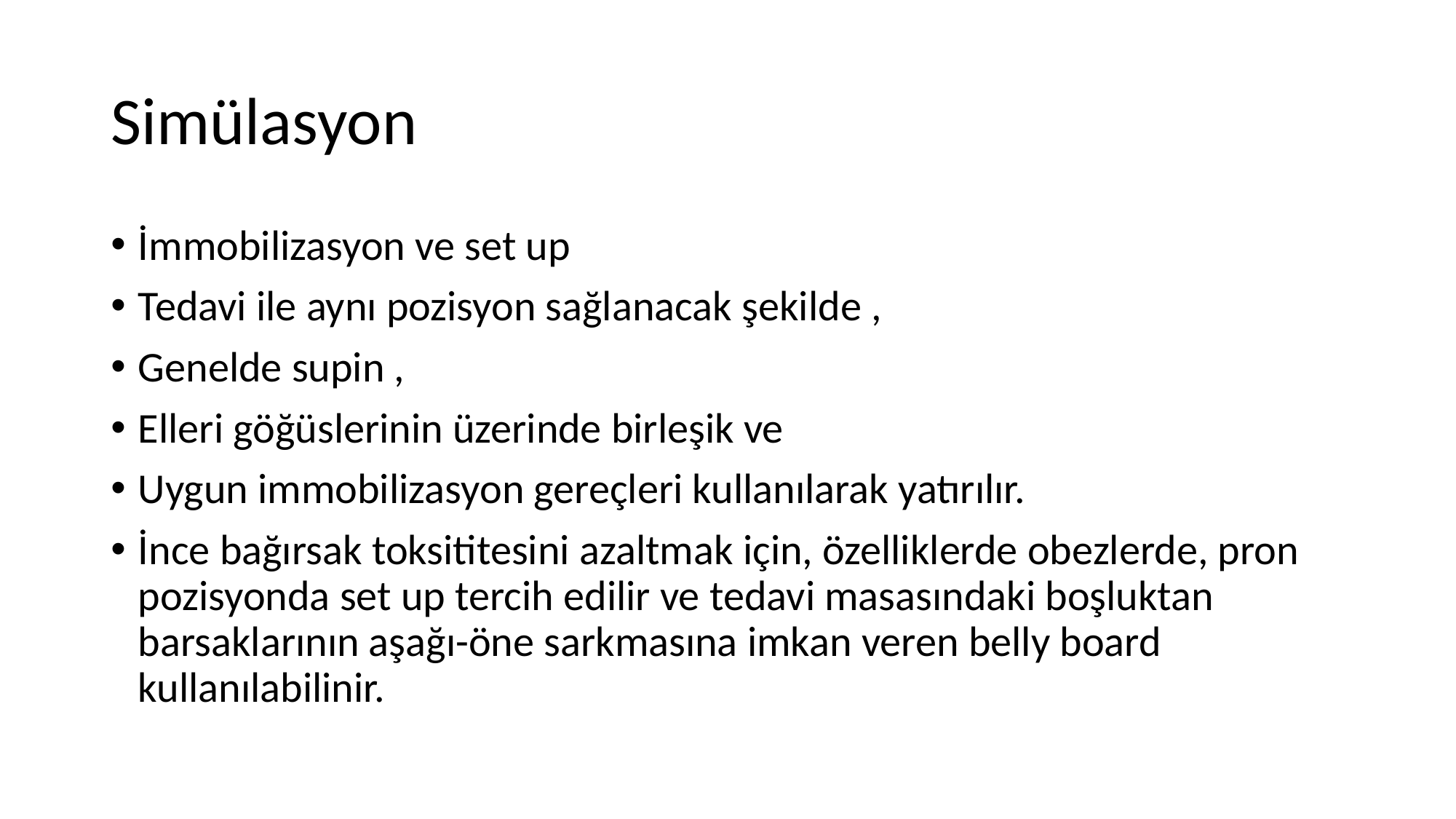

# Simülasyon
İmmobilizasyon ve set up
Tedavi ile aynı pozisyon sağlanacak şekilde ,
Genelde supin ,
Elleri göğüslerinin üzerinde birleşik ve
Uygun immobilizasyon gereçleri kullanılarak yatırılır.
İnce bağırsak toksititesini azaltmak için, özelliklerde obezlerde, pron pozisyonda set up tercih edilir ve tedavi masasındaki boşluktan barsaklarının aşağı-öne sarkmasına imkan veren belly board kullanılabilinir.